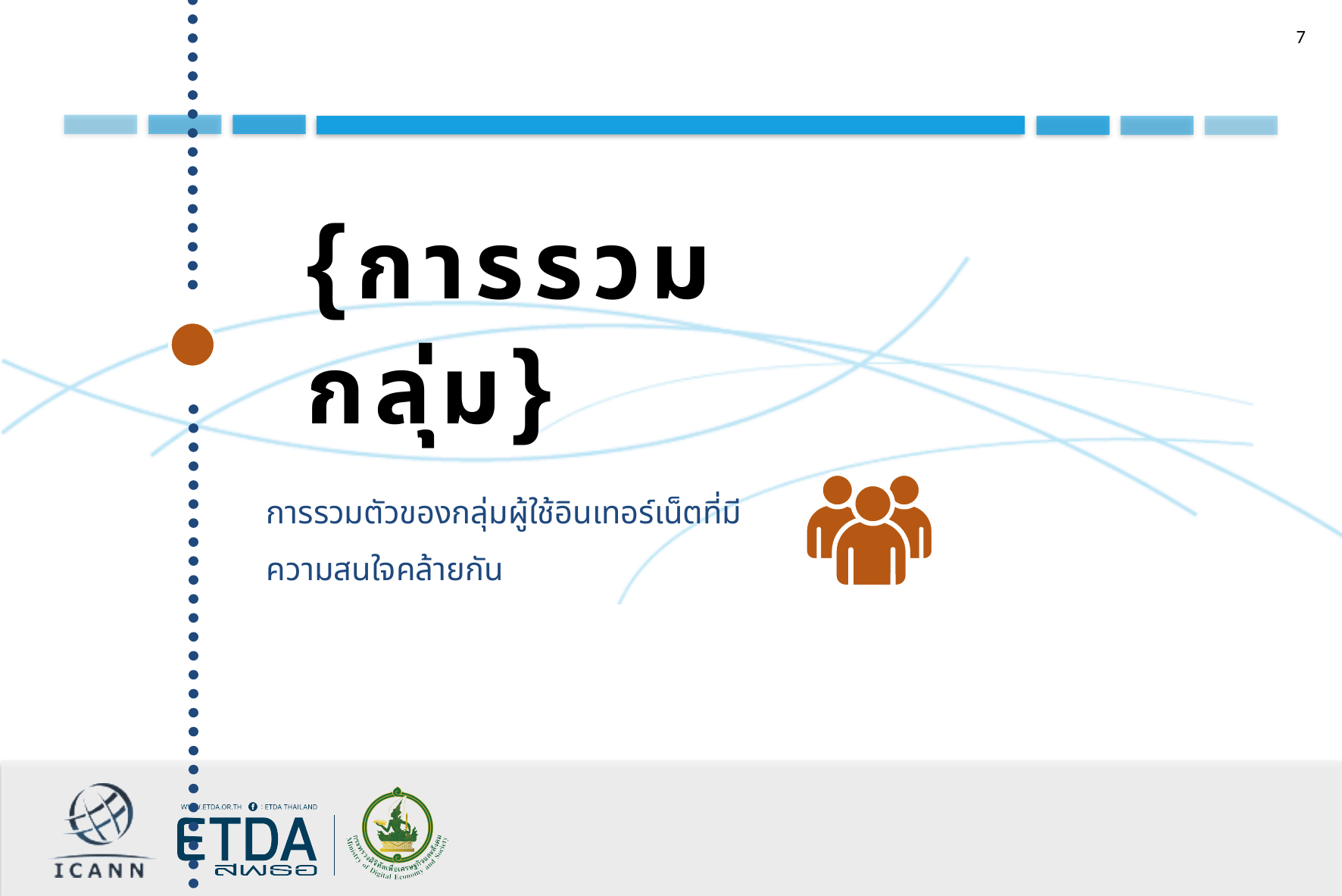

{การรวมกลุ่ม}

การรวมตัวของกลุ่มผู้ใช้อินเทอร์เน็ตที่มี
ความสนใจคล้ายกัน